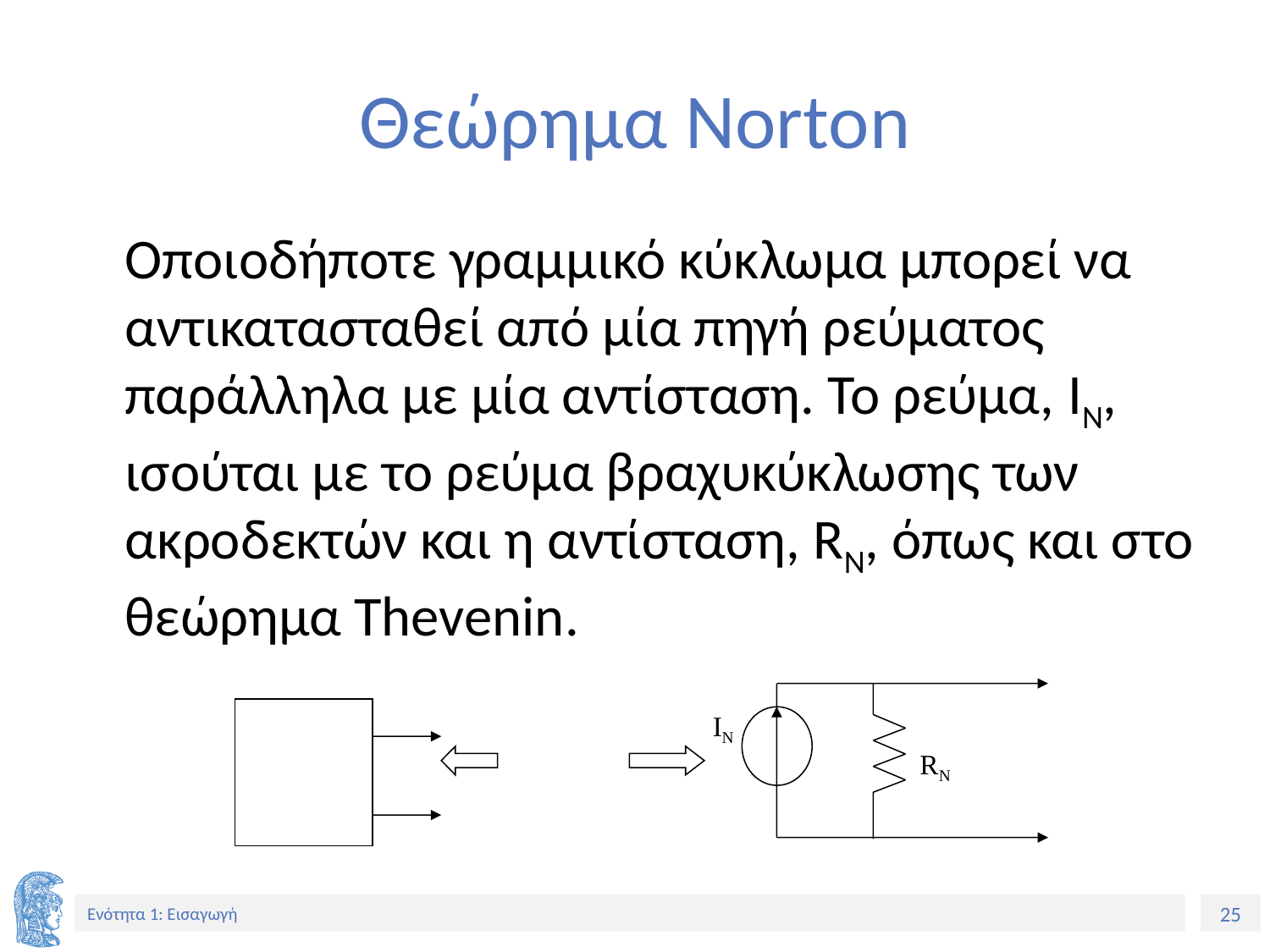

# Θεώρημα Norton
Οποιοδήποτε γραμμικό κύκλωμα μπορεί να αντικατασταθεί από μία πηγή ρεύματος παράλληλα με μία αντίσταση. Το ρεύμα, IN, ισούται με το ρεύμα βραχυκύκλωσης των ακροδεκτών και η αντίσταση, RΝ, όπως και στο θεώρημα Thevenin.

IN
RN